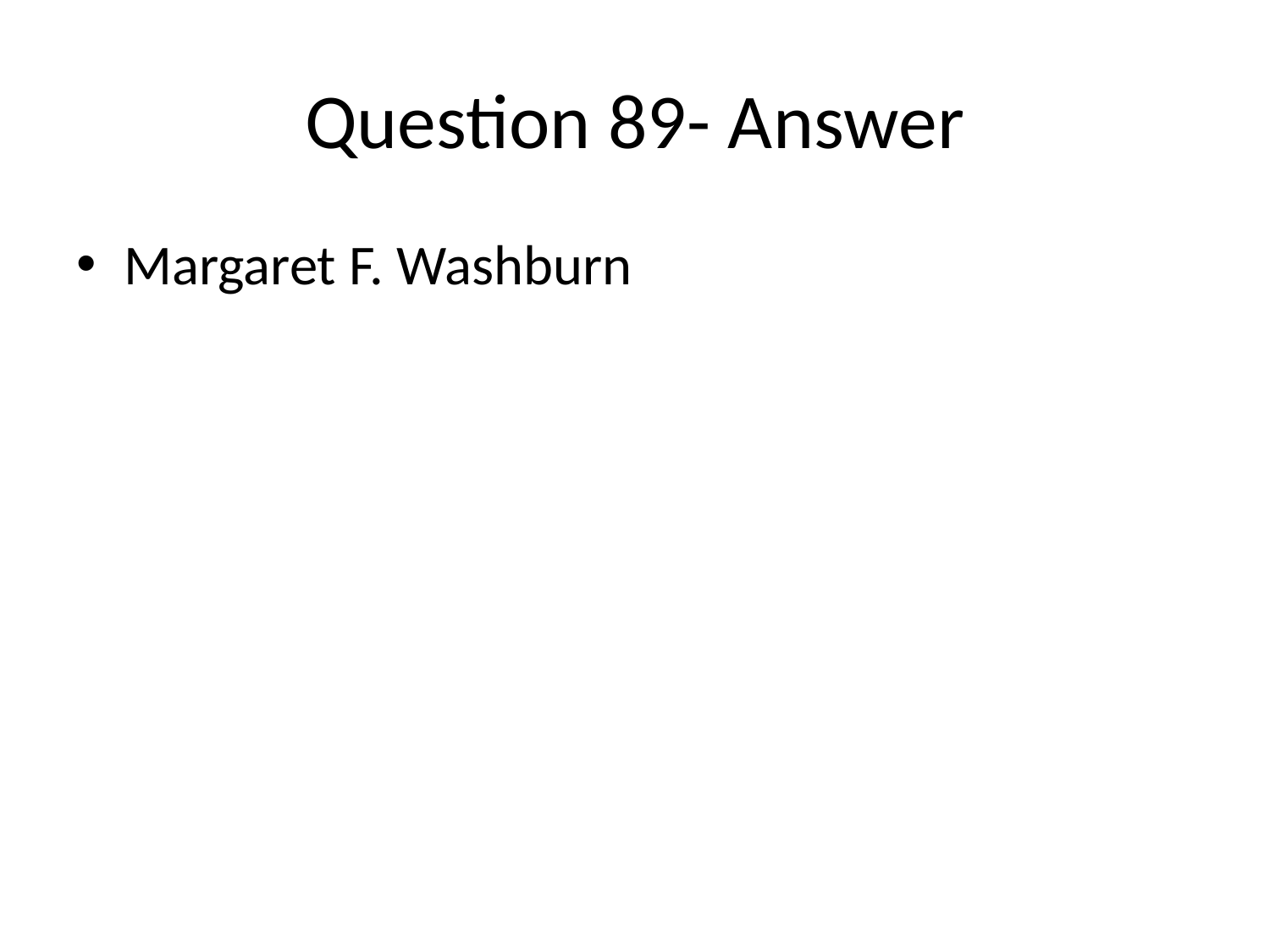

# Question 89- Answer
Margaret F. Washburn